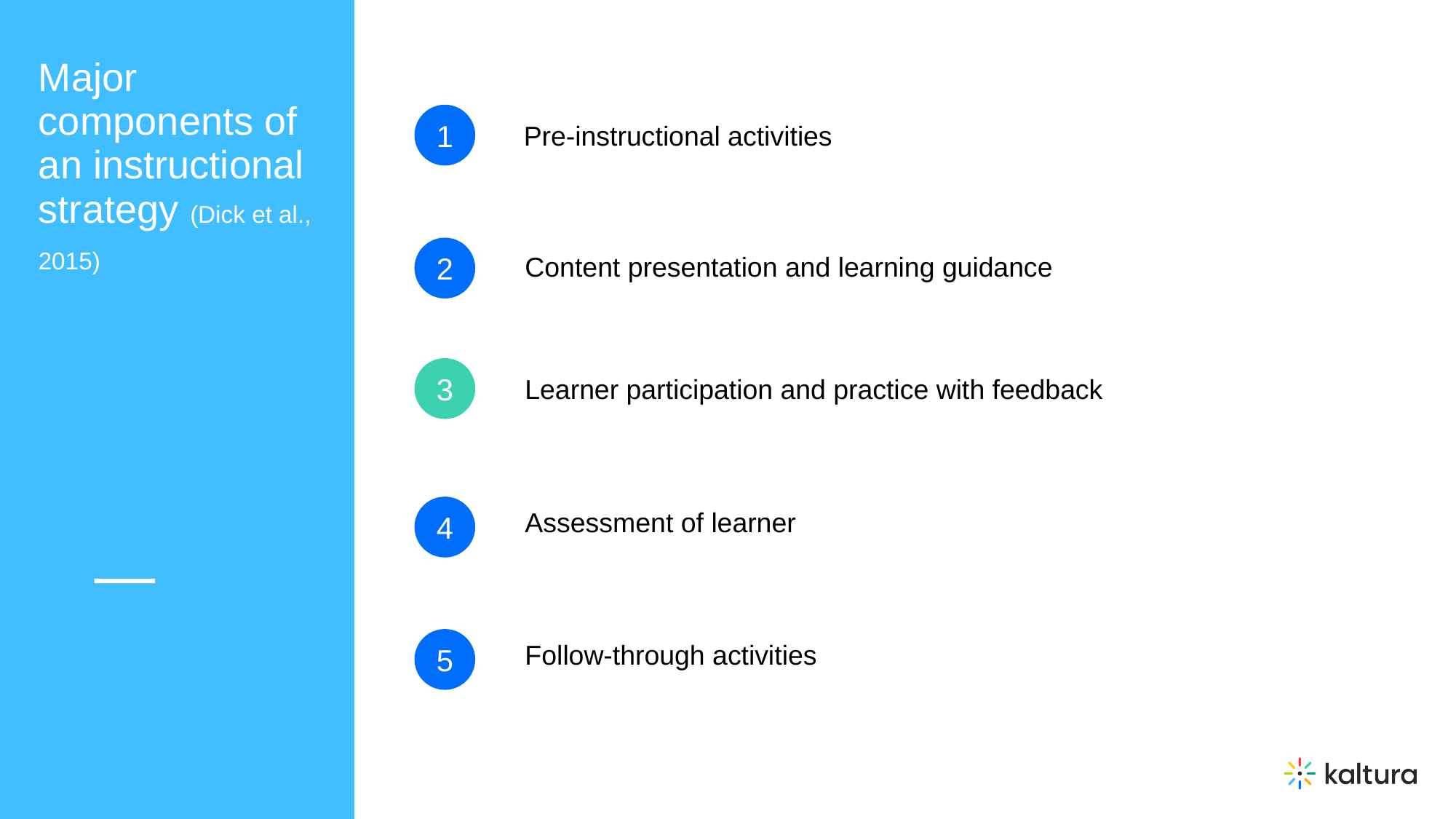

# Major components of an instructional strategy (Dick et al., 2015)
1
Pre-instructional activities
2
Content presentation and learning guidance
3
Learner participation and practice with feedback
4
Assessment of learner

5
Follow-through activities